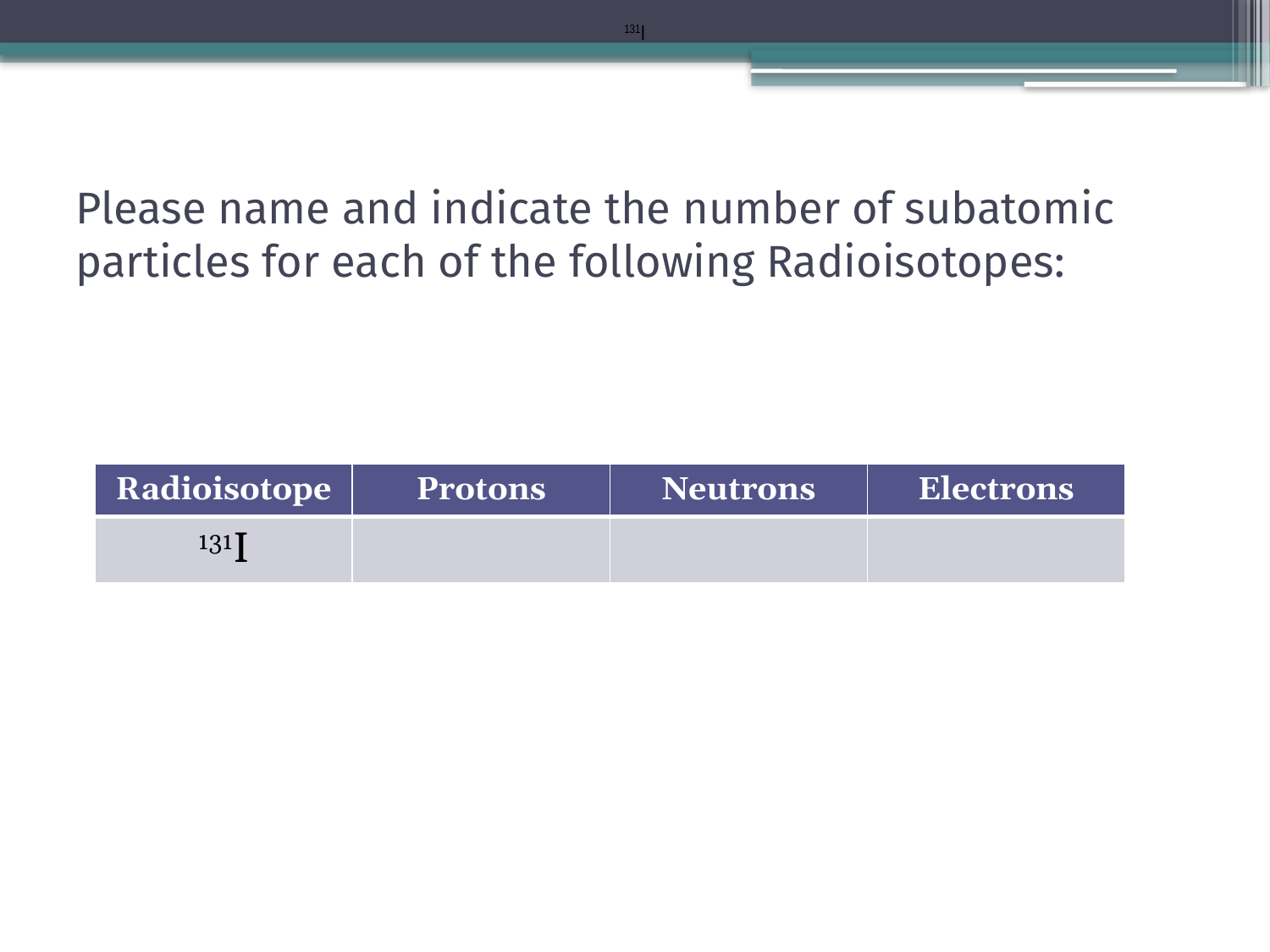

131I
# Please name and indicate the number of subatomic particles for each of the following Radioisotopes:
| Radioisotope | Protons | Neutrons | Electrons |
| --- | --- | --- | --- |
| 131I |  |  |  |